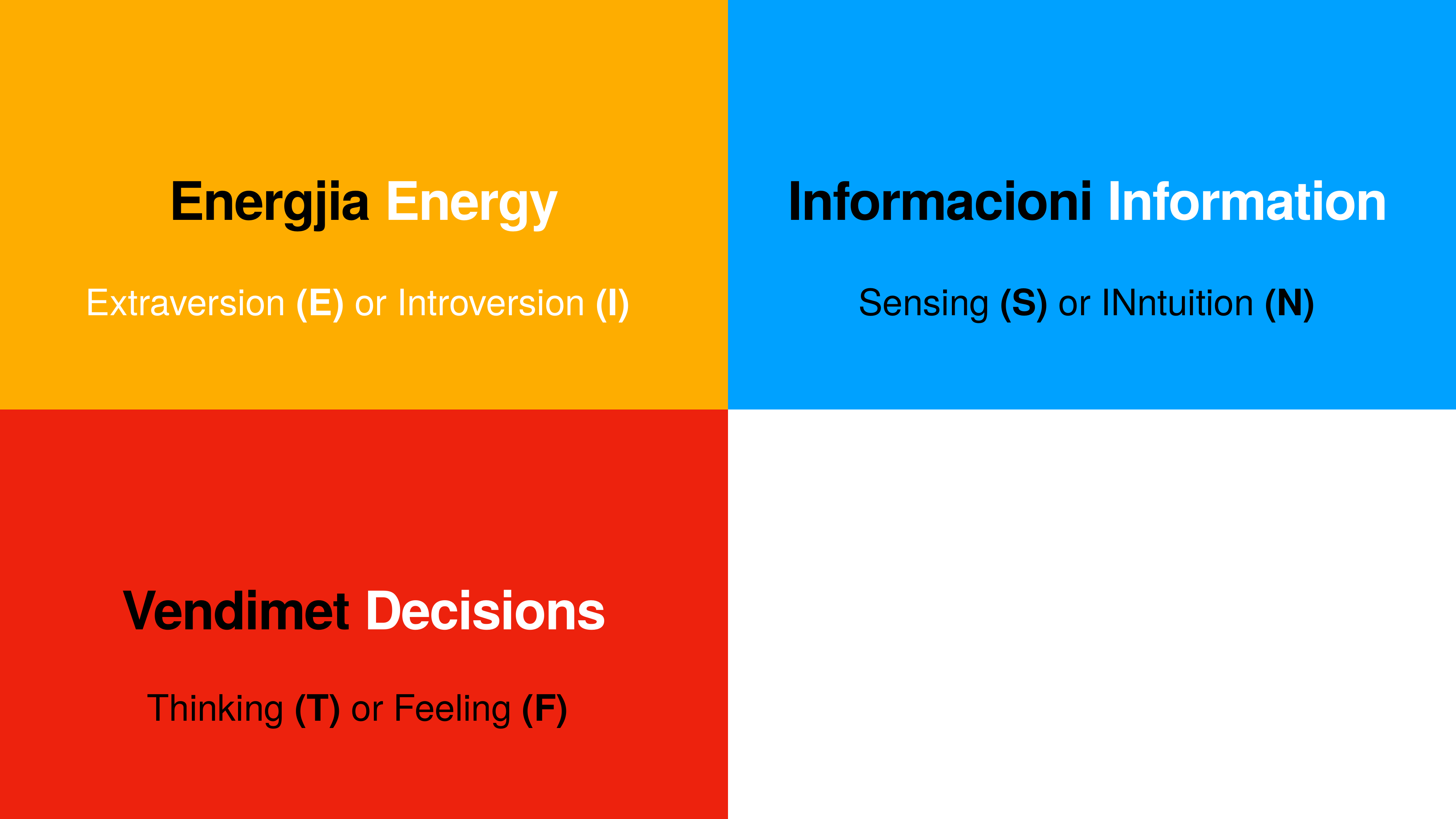

Energjia Energy
Informacioni Information
Extraversion (E) or Introversion (I)
Sensing (S) or INntuition (N)

Vendimet Decisions
Thinking (T) or Feeling (F)